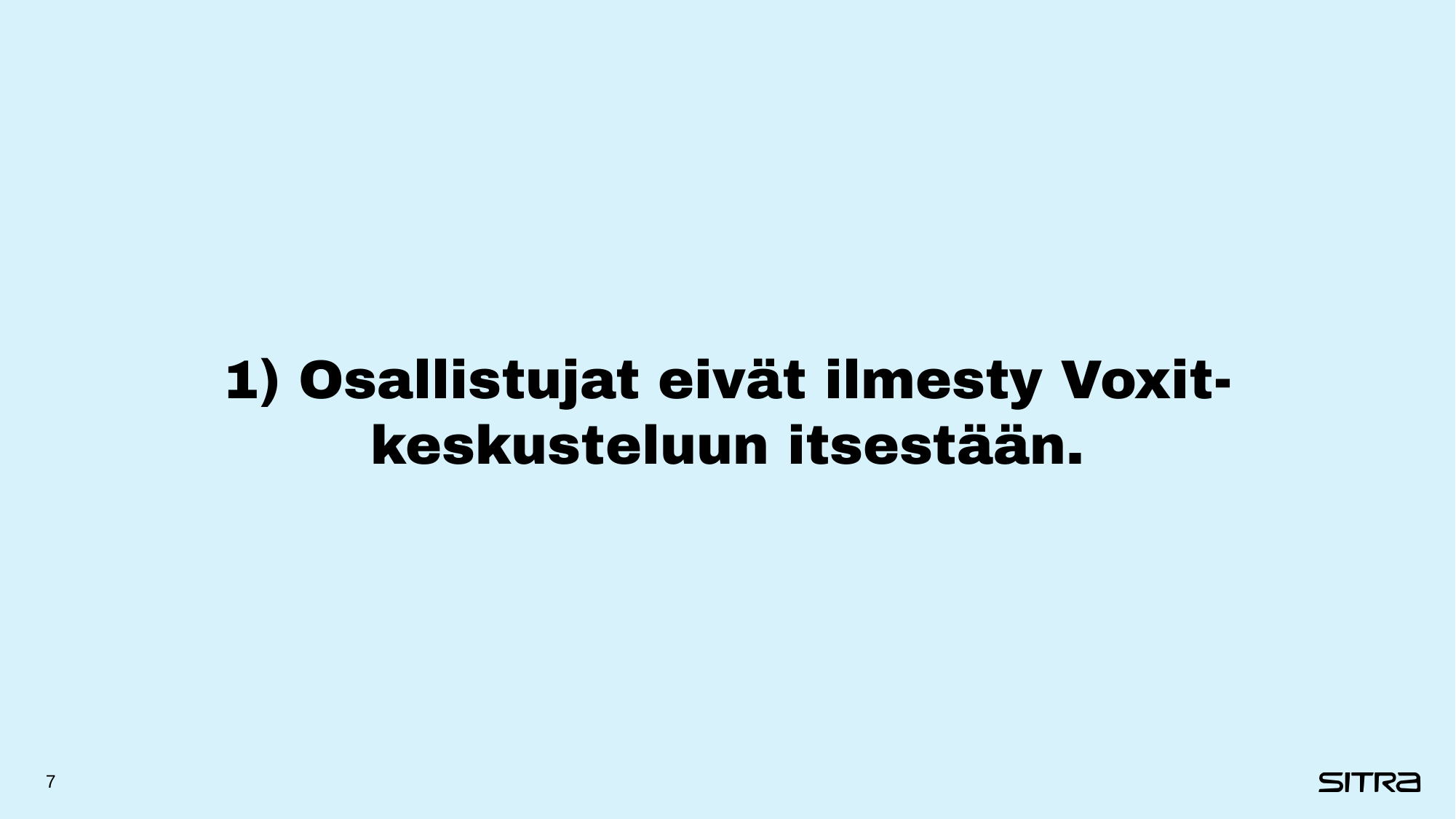

# 1) Osallistujat eivät ilmesty Voxit-keskusteluun itsestään.
7